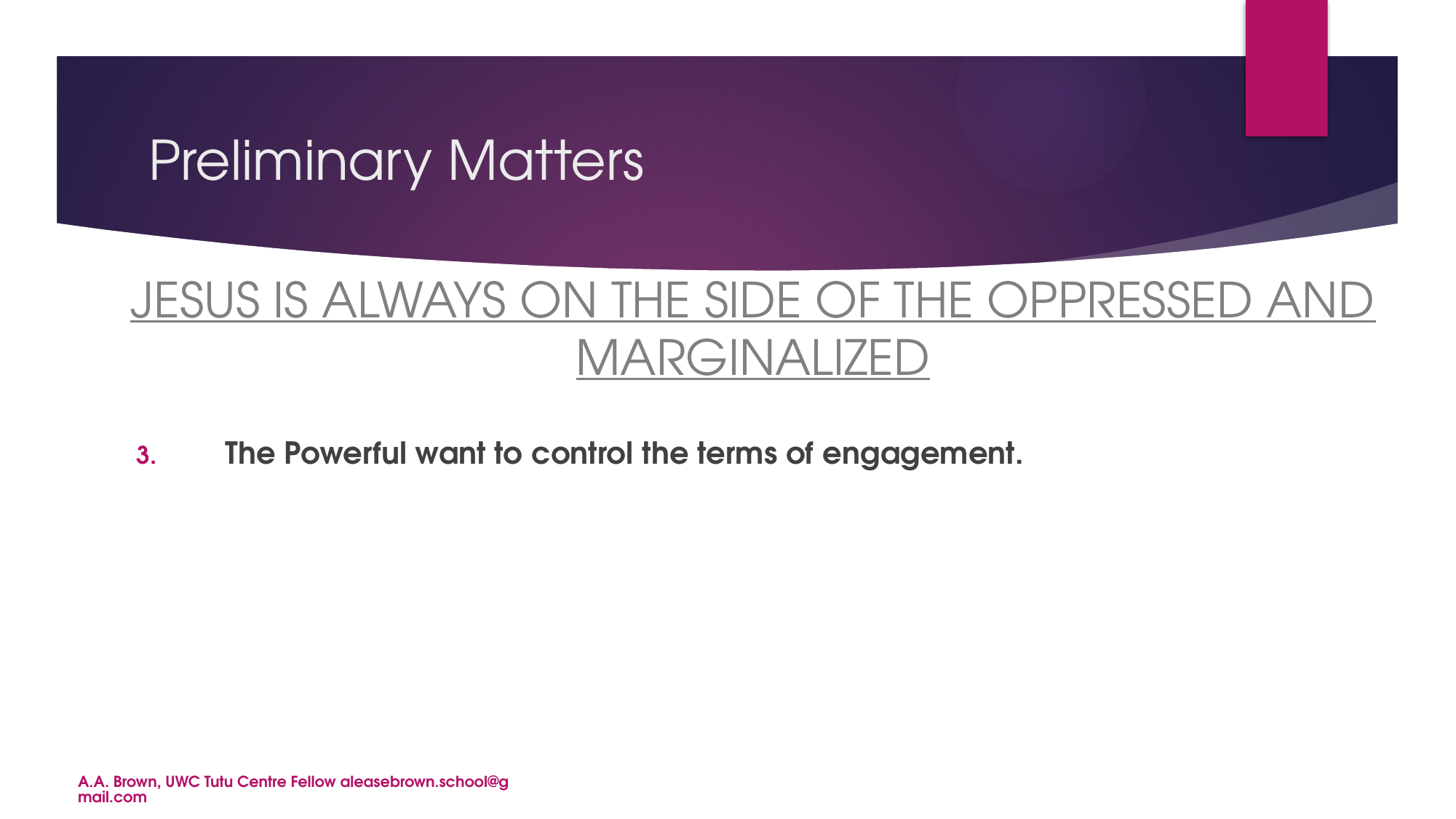

# Preliminary Matters
JESUS IS ALWAYS ON THE SIDE OF THE OPPRESSED AND MARGINALIZED
The Powerful want to control the terms of engagement.

A.A. Brown, UWC Tutu Centre Fellow aleasebrown.school@gmail.com